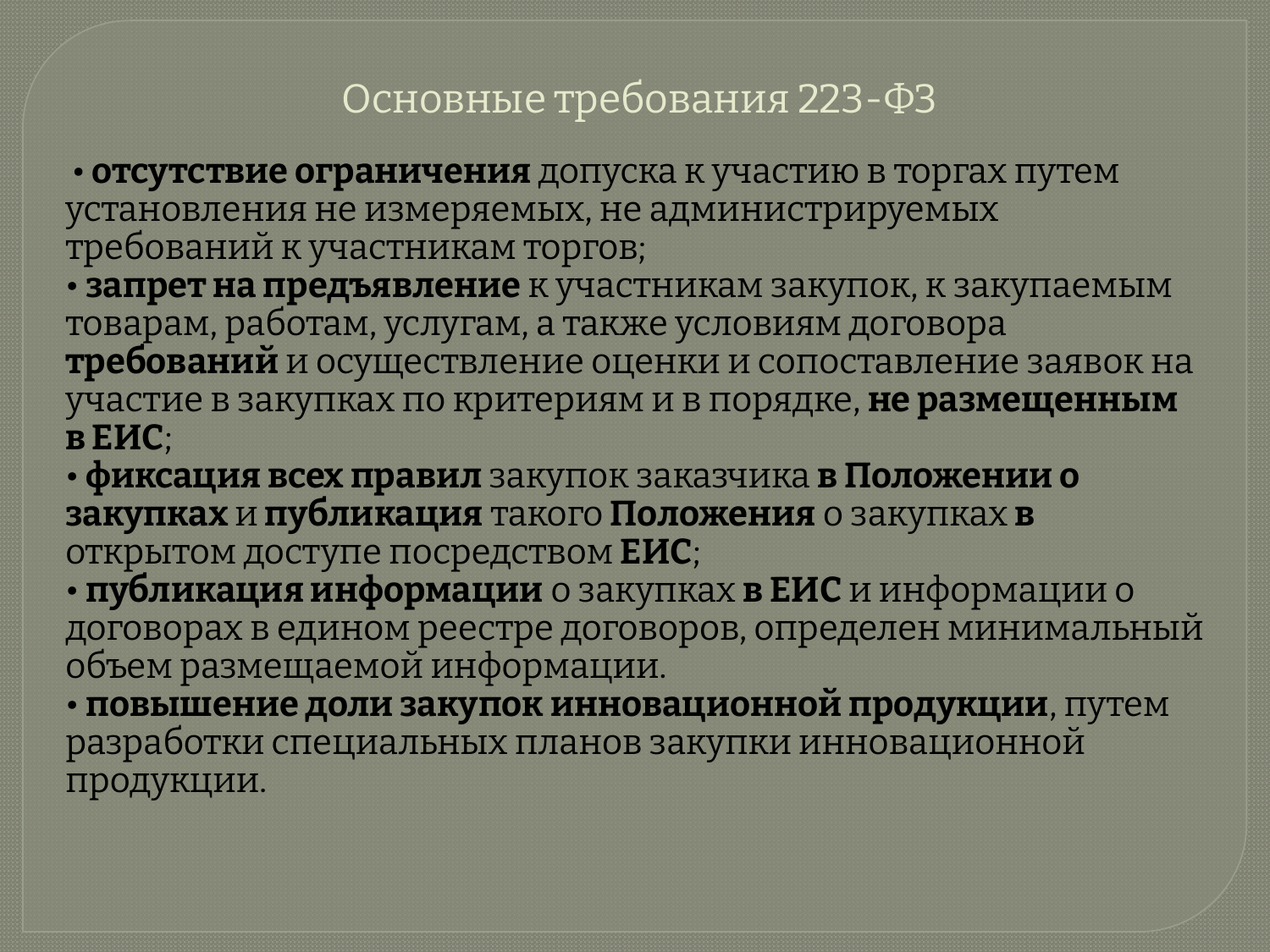

# Основные требования 223-ФЗ
 • отсутствие ограничения допуска к участию в торгах путем установления не измеряемых, не администрируемых требований к участникам торгов;
• запрет на предъявление к участникам закупок, к закупаемым товарам, работам, услугам, а также условиям договора требований и осуществление оценки и сопоставление заявок на участие в закупках по критериям и в порядке, не размещенным в ЕИС;
• фиксация всех правил закупок заказчика в Положении о закупках и публикация такого Положения о закупках в открытом доступе посредством ЕИС;
• публикация информации о закупках в ЕИС и информации о договорах в едином реестре договоров, определен минимальный объем размещаемой информации.
• повышение доли закупок инновационной продукции, путем разработки специальных планов закупки инновационной продукции.